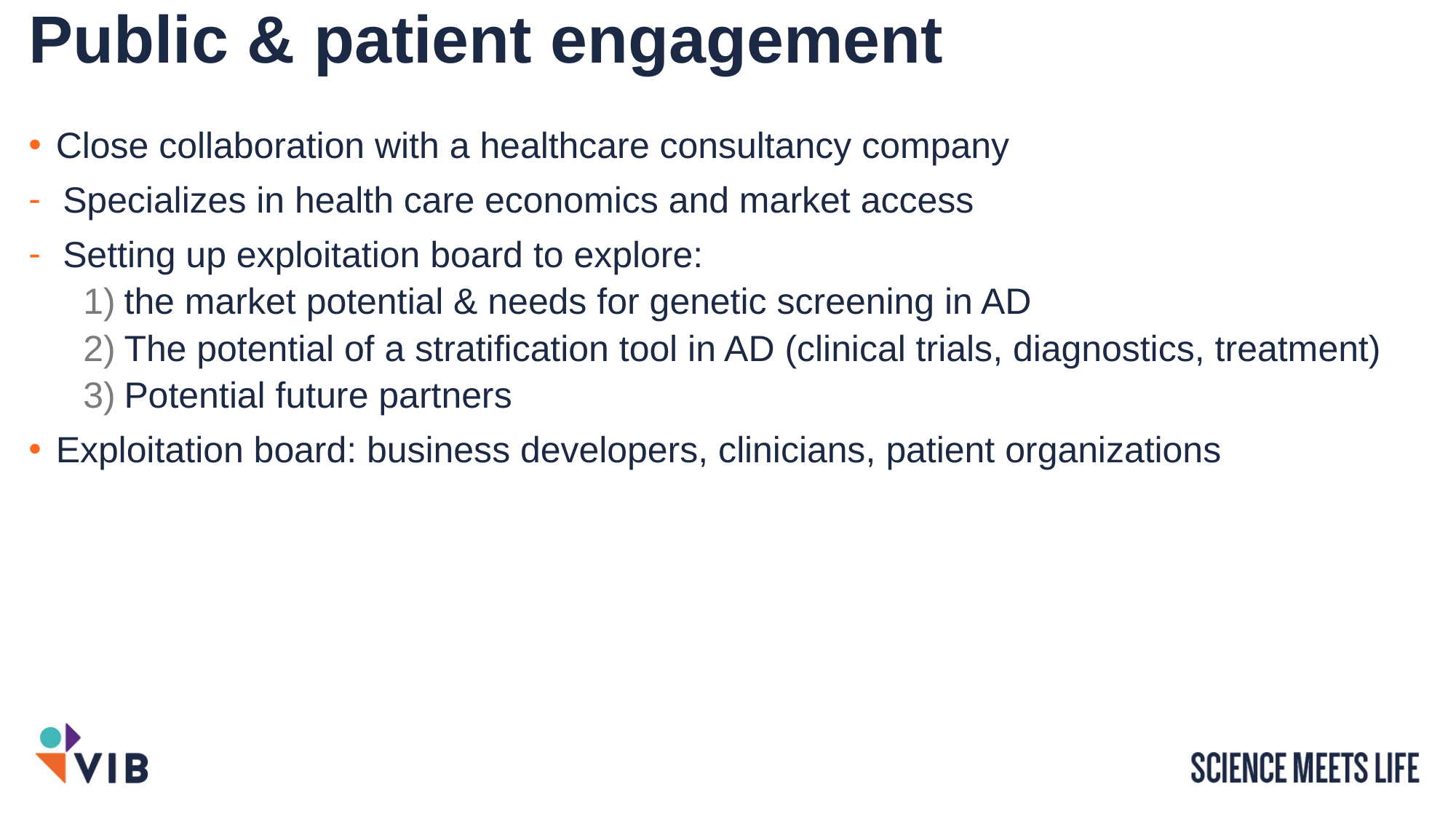

# Public & patient engagement
Close collaboration with a healthcare consultancy company
Specializes in health care economics and market access
Setting up exploitation board to explore:
the market potential & needs for genetic screening in AD
The potential of a stratification tool in AD (clinical trials, diagnostics, treatment)
Potential future partners
Exploitation board: business developers, clinicians, patient organizations